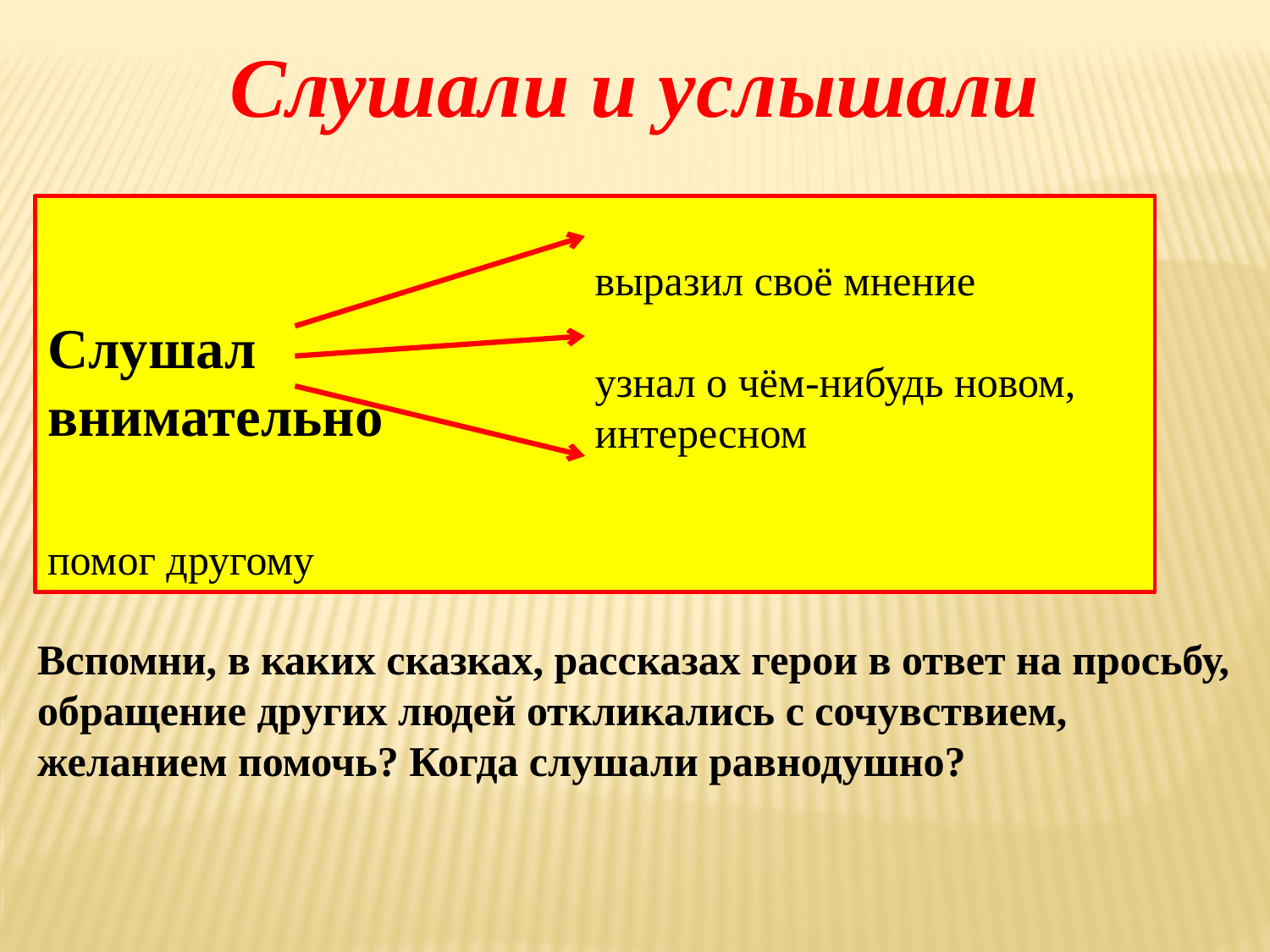

Слушали и услышали

Слушал
внимательно

помог другому

выразил своё мнение

узнал о чём-нибудь новом, интересном

Вспомни, в каких сказках, рассказах герои в ответ на просьбу, обращение других людей откликались с сочувствием, желанием помочь? Когда слушали равнодушно?